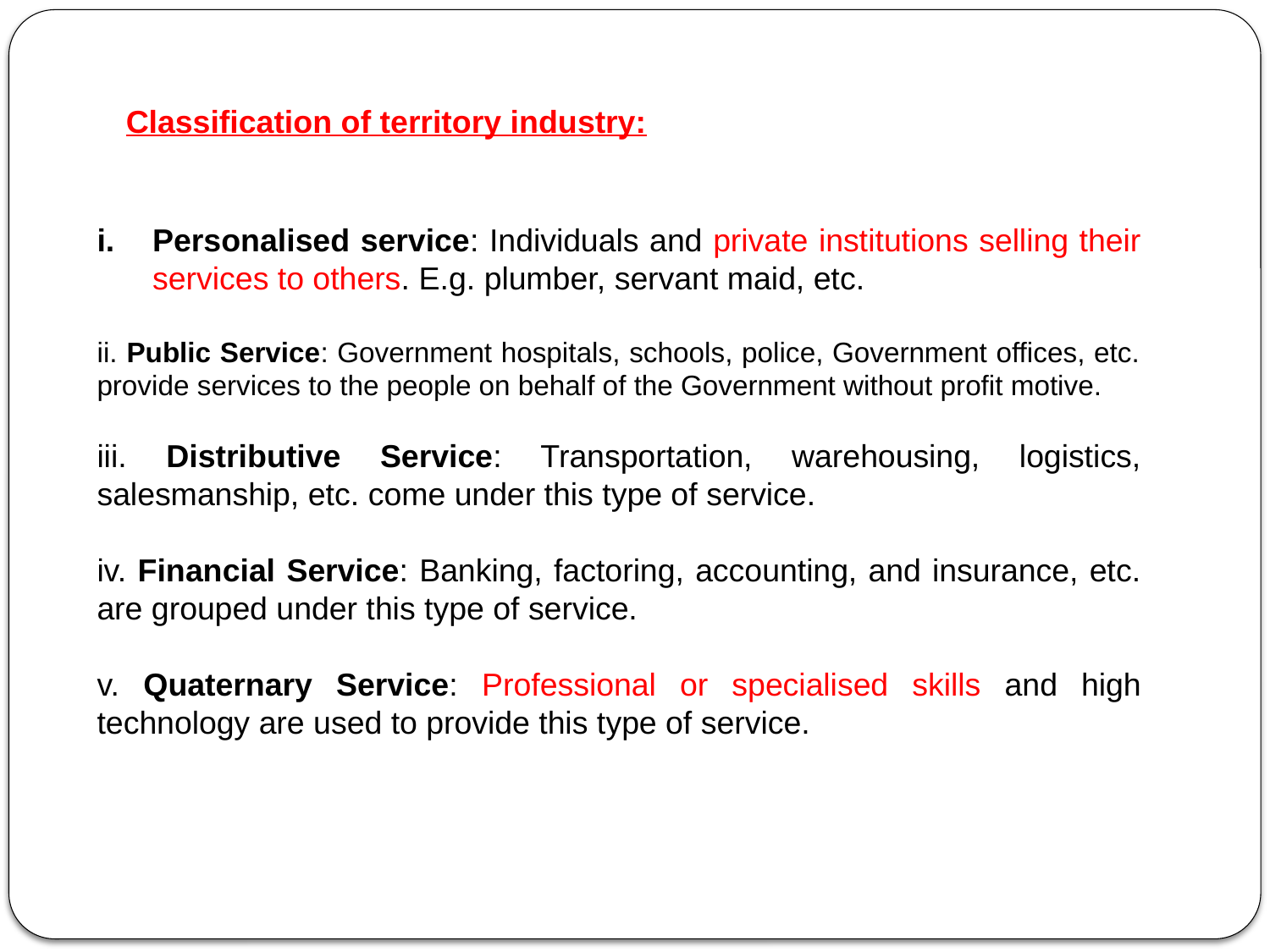

Classification of territory industry:

Personalised service: Individuals and private institutions selling their services to others. E.g. plumber, servant maid, etc.

ii. Public Service: Government hospitals, schools, police, Government offices, etc. provide services to the people on behalf of the Government without profit motive.

iii. Distributive Service: Transportation, warehousing, logistics, salesmanship, etc. come under this type of service.

iv. Financial Service: Banking, factoring, accounting, and insurance, etc. are grouped under this type of service.

v. Quaternary Service: Professional or specialised skills and high technology are used to provide this type of service.